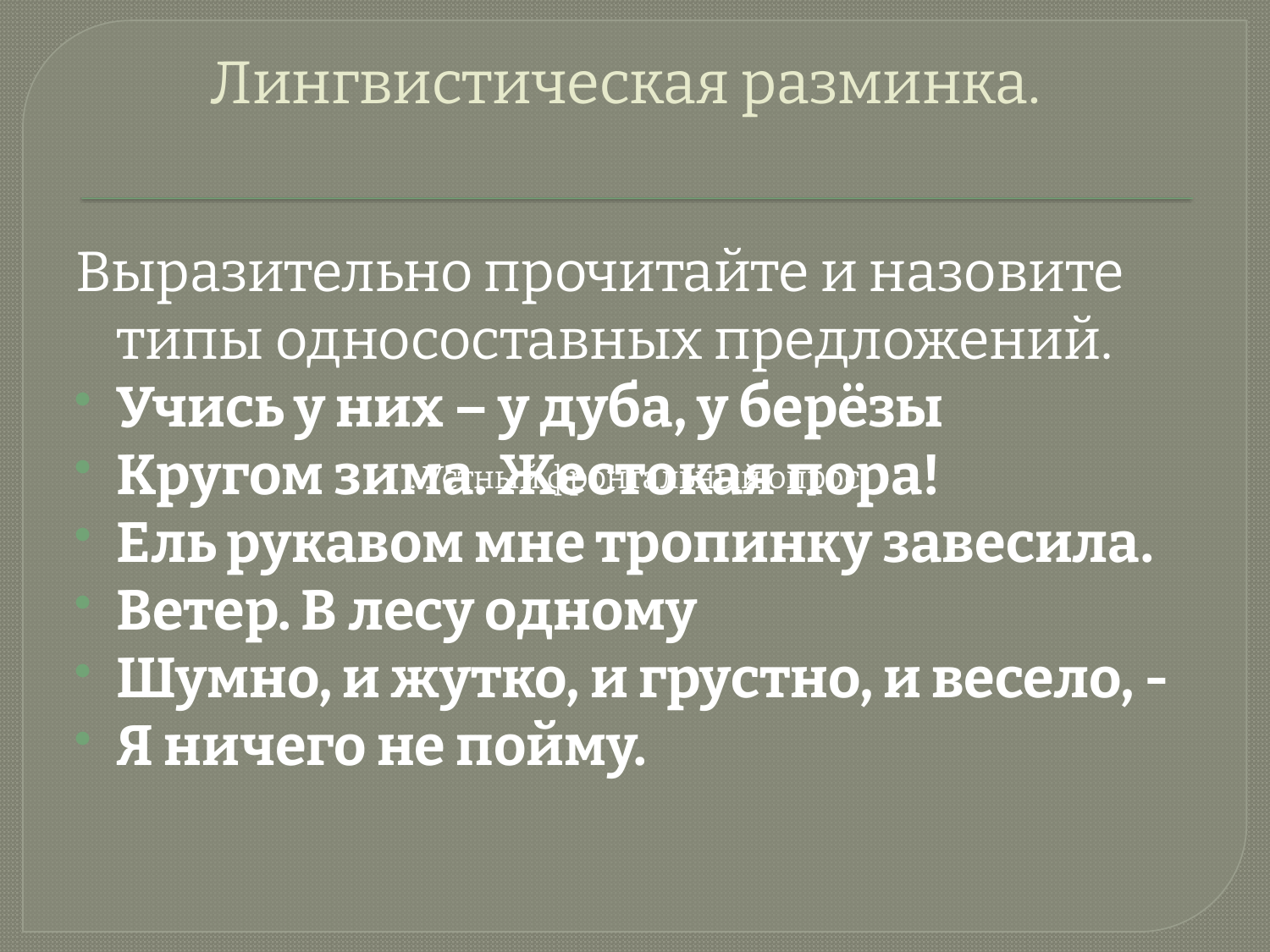

# Лингвистическая разминка.
Выразительно прочитайте и назовите типы односоставных предложений.
Учись у них – у дуба, у берёзы
Кругом зима. Жестокая пора!
Ель рукавом мне тропинку завесила.
Ветер. В лесу одному
Шумно, и жутко, и грустно, и весело, -
Я ничего не пойму.

. Устный фронтальный опрос